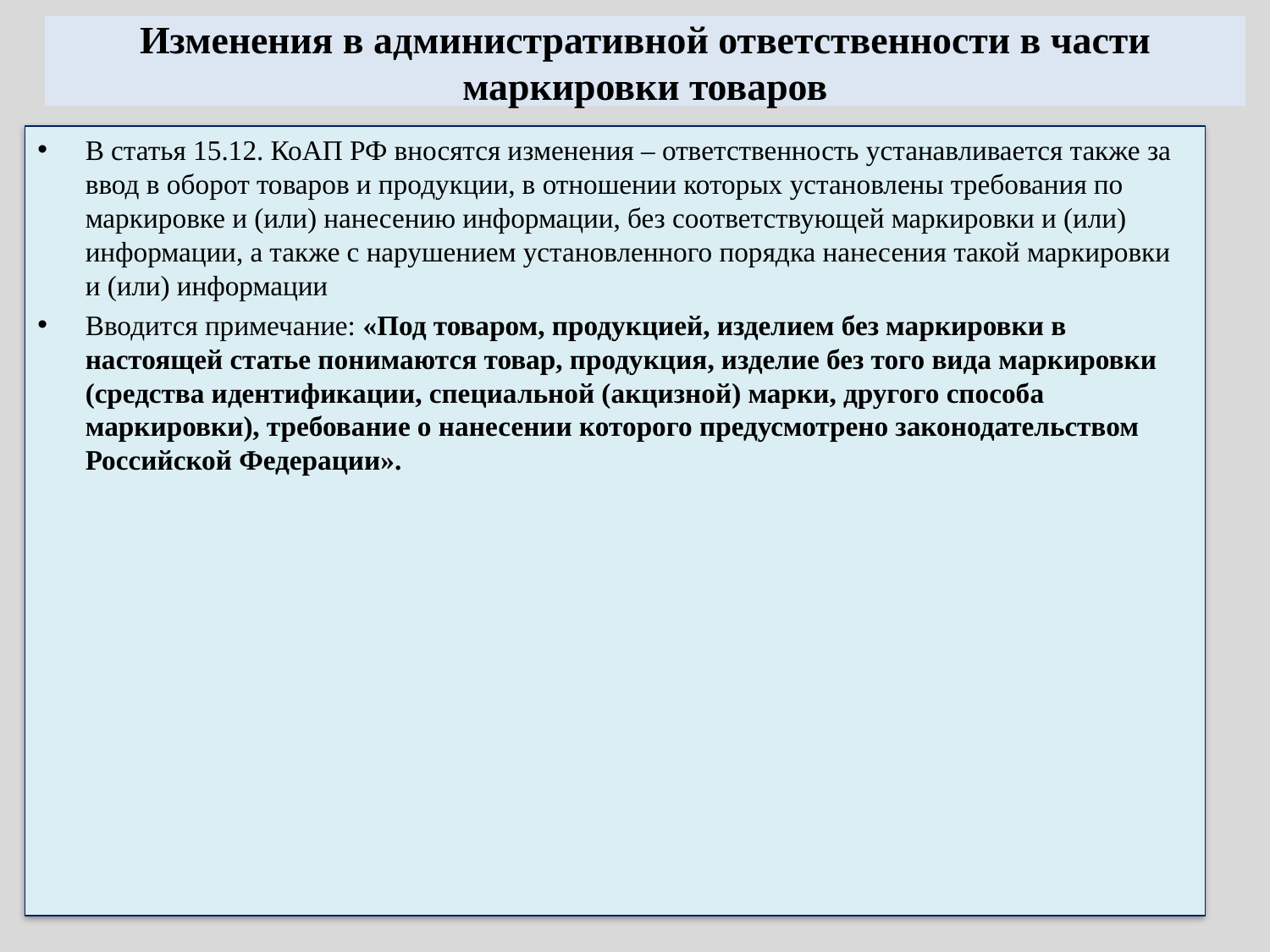

# Изменения в административной ответственности в части маркировки товаров
В статья 15.12. КоАП РФ вносятся изменения – ответственность устанавливается также за ввод в оборот товаров и продукции, в отношении которых установлены требования по маркировке и (или) нанесению информации, без соответствующей маркировки и (или) информации, а также с нарушением установленного порядка нанесения такой маркировки и (или) информации
Вводится примечание: «Под товаром, продукцией, изделием без маркировки в настоящей статье понимаются товар, продукция, изделие без того вида маркировки (средства идентификации, специальной (акцизной) марки, другого способа маркировки), требование о нанесении которого предусмотрено законодательством Российской Федерации».